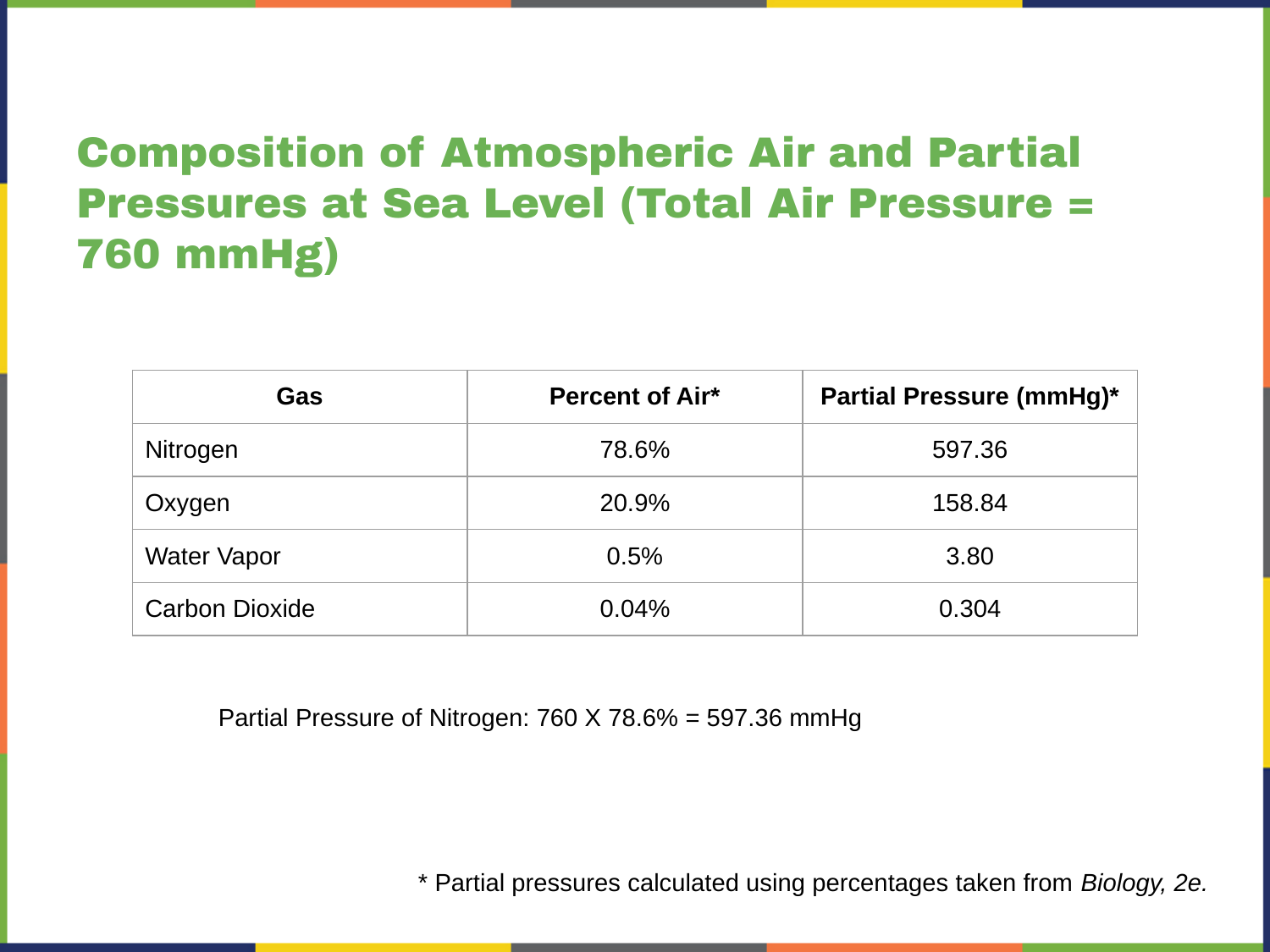

# Composition of Atmospheric Air and Partial Pressures at Sea Level (Total Air Pressure = 760 mmHg)
| Gas | Percent of Air\* | Partial Pressure (mmHg)\* |
| --- | --- | --- |
| Nitrogen | 78.6% | 597.36 |
| Oxygen | 20.9% | 158.84 |
| Water Vapor | 0.5% | 3.80 |
| Carbon Dioxide | 0.04% | 0.304 |
Partial Pressure of Nitrogen: 760 X 78.6% = 597.36 mmHg
* Partial pressures calculated using percentages taken from Biology, 2e.